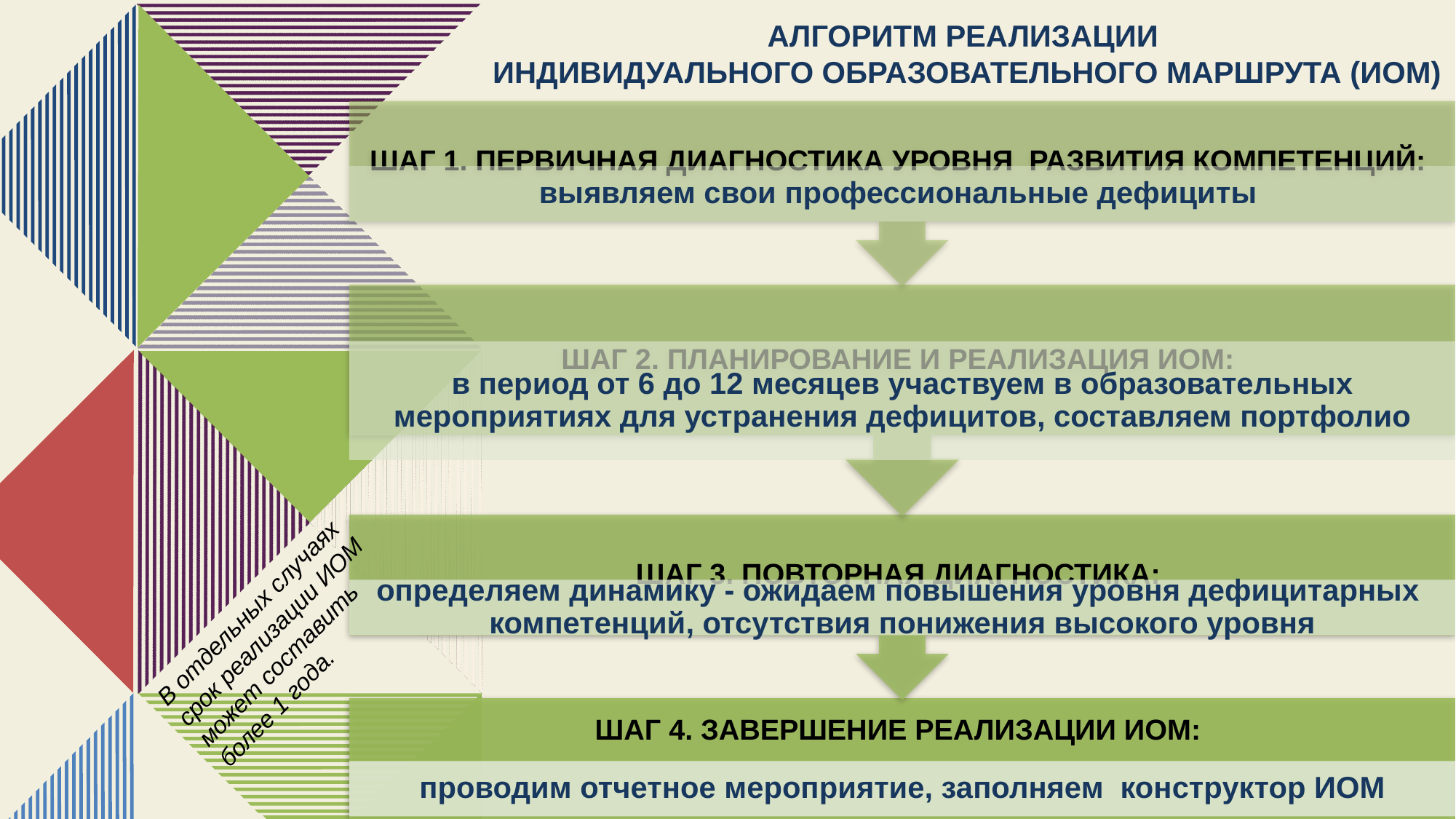

АЛГОРИТМ РЕАЛИЗАЦИИ
индивидуального образовательного маршрута (ИОМ)

Шаг 4. Завершение реализации ИОМ:
проводим отчетное мероприятие, заполняем  конструктор ИОМ
Шаг 3. Повторная диагностика:
определяем динамику - ожидаем повышения уровня дефицитарных  компетенций, отсутствия понижения высокого уровня
Шаг 2. Планирование и реализация ИОМ:
в период от 6 до 12 месяцев участвуем в образовательных мероприятиях для устранения дефицитов, составляем портфолио
Шаг 1. Первичная диагностика уровня  развития компетенций:
выявляем свои профессиональные дефициты
В отдельных случаях срок реализации ИОМ может составить более 1 года.